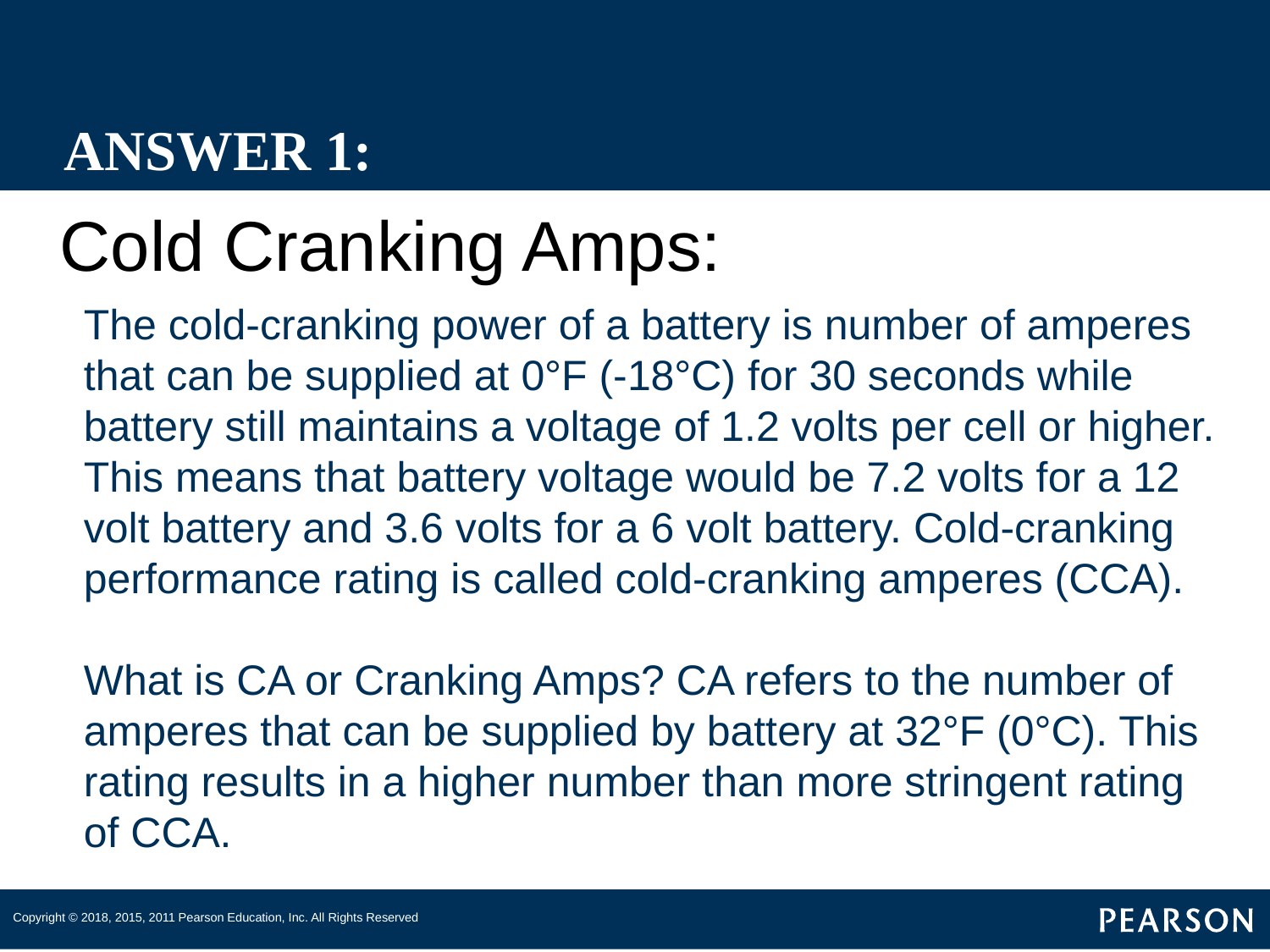

# ANSWER 1:
Cold Cranking Amps:
The cold-cranking power of a battery is number of amperes that can be supplied at 0°F (-18°C) for 30 seconds while battery still maintains a voltage of 1.2 volts per cell or higher. This means that battery voltage would be 7.2 volts for a 12 volt battery and 3.6 volts for a 6 volt battery. Cold-cranking performance rating is called cold-cranking amperes (CCA).

What is CA or Cranking Amps? CA refers to the number of amperes that can be supplied by battery at 32°F (0°C). This rating results in a higher number than more stringent rating of CCA.